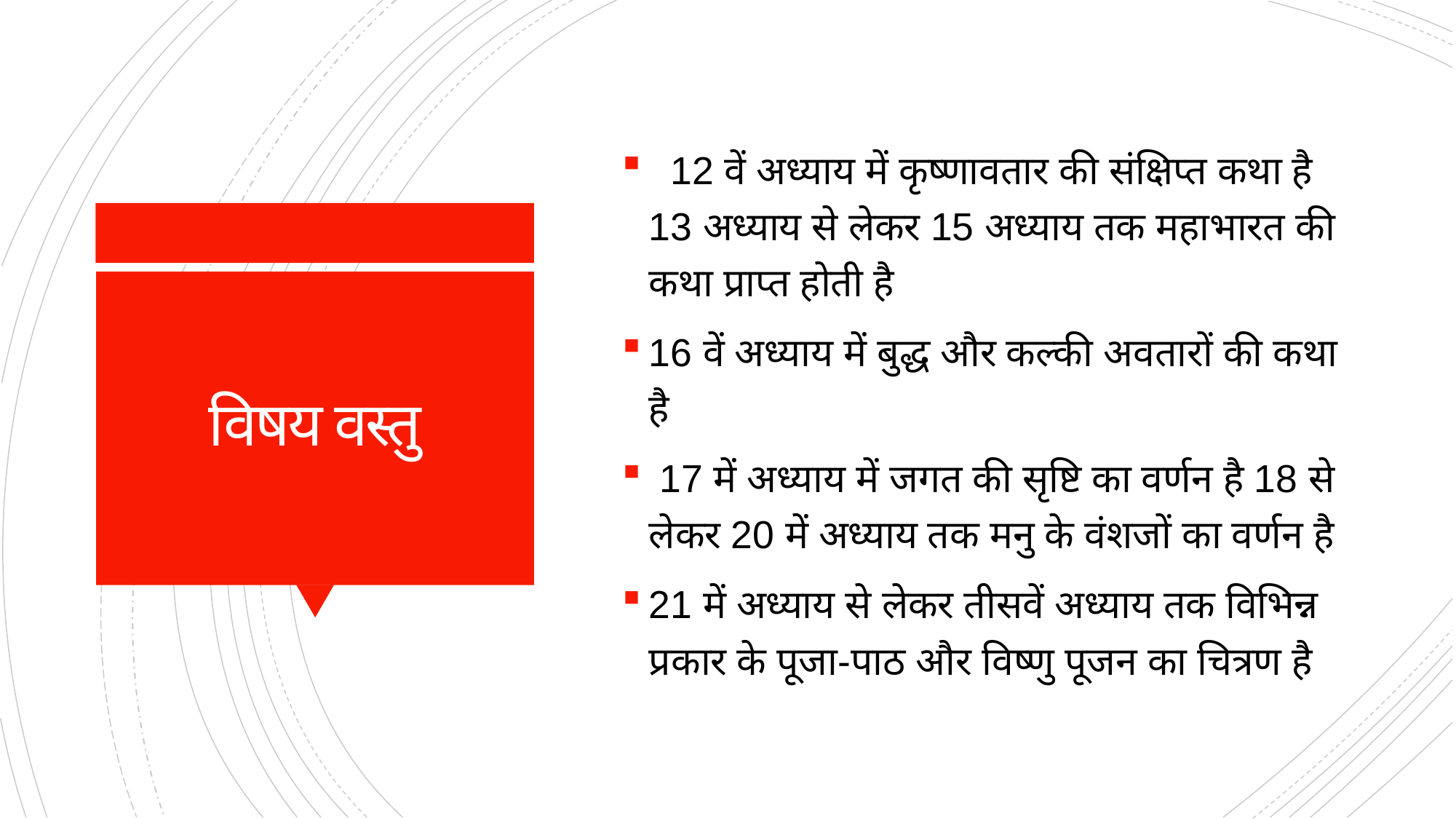

12 वें अध्याय में कृष्णावतार की संक्षिप्त कथा है 13 अध्याय से लेकर 15 अध्याय तक महाभारत की कथा प्राप्त होती है
16 वें अध्याय में बुद्ध और कल्की अवतारों की कथा है
 17 में अध्याय में जगत की सृष्टि का वर्णन है 18 से लेकर 20 में अध्याय तक मनु के वंशजों का वर्णन है
21 में अध्याय से लेकर तीसवें अध्याय तक विभिन्न प्रकार के पूजा-पाठ और विष्णु पूजन का चित्रण है
# विषय वस्तु